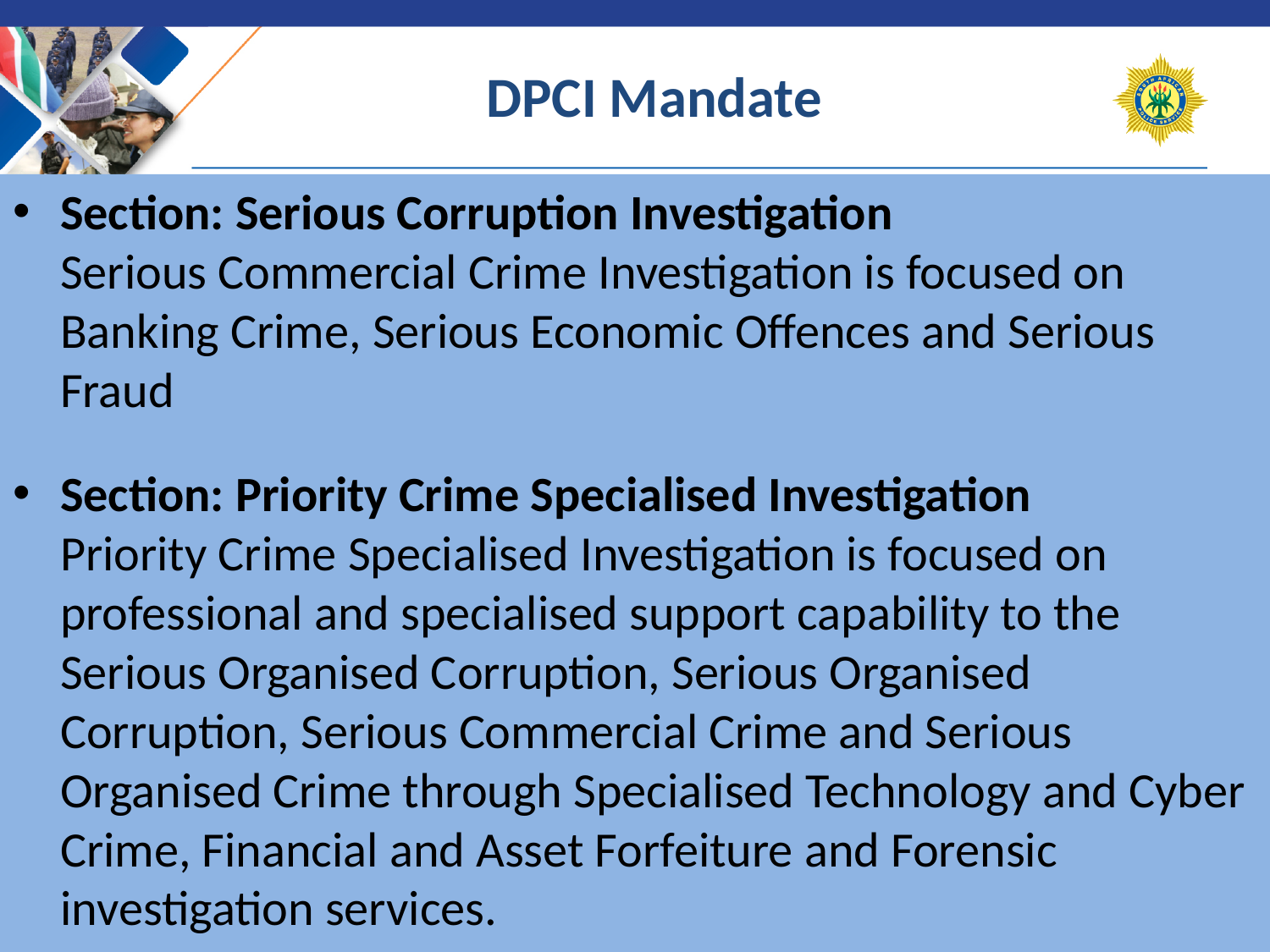

# DPCI Mandate
Section: Serious Corruption Investigation
Serious Commercial Crime Investigation is focused on Banking Crime, Serious Economic Offences and Serious Fraud

Section: Priority Crime Specialised Investigation
Priority Crime Specialised Investigation is focused on professional and specialised support capability to the Serious Organised Corruption, Serious Organised Corruption, Serious Commercial Crime and Serious Organised Crime through Specialised Technology and Cyber Crime, Financial and Asset Forfeiture and Forensic investigation services.